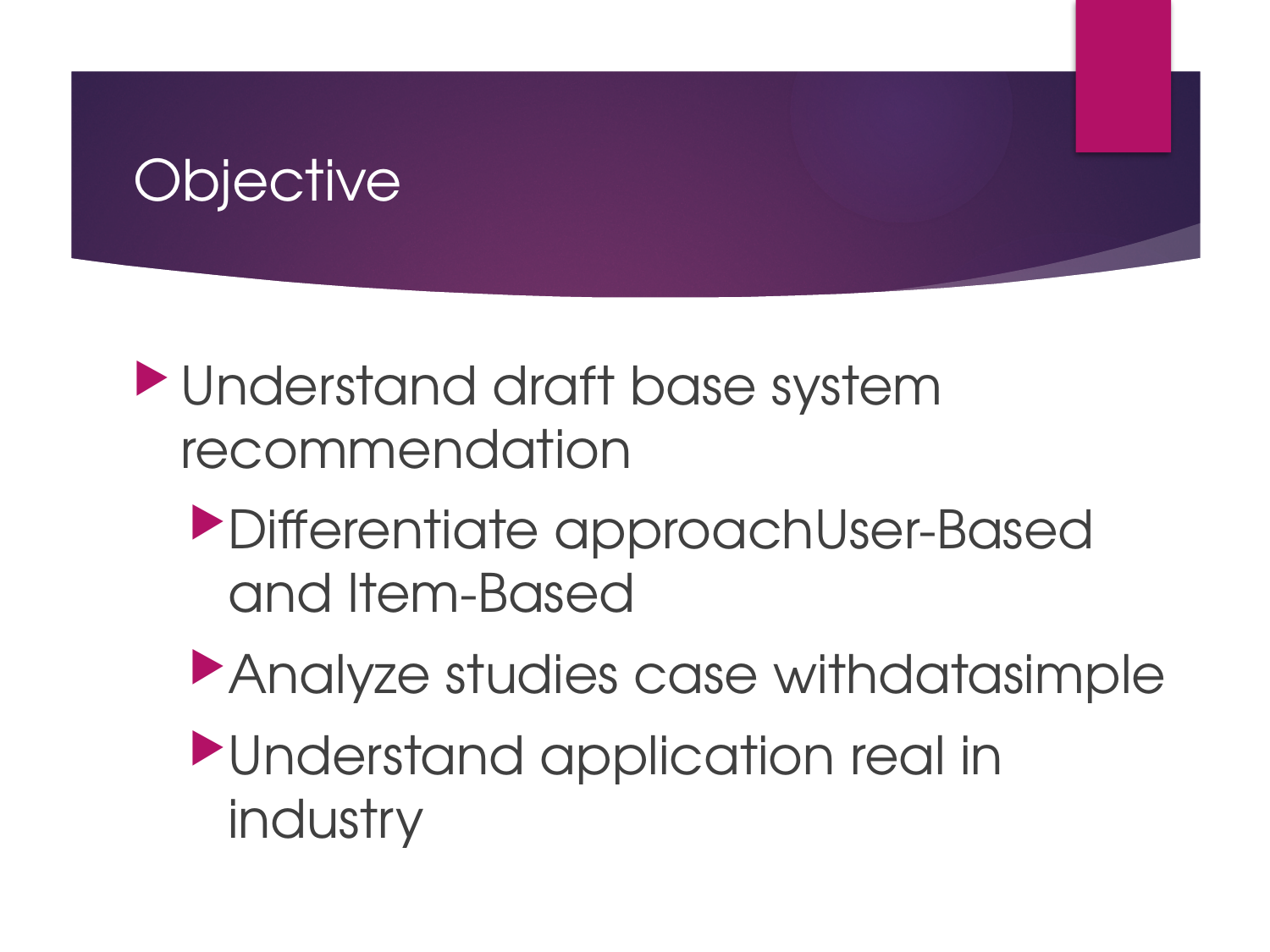

# Objective
Understand draft base system recommendation
Differentiate approachUser-Based and Item-Based
Analyze studies case withdatasimple
Understand application real in industry